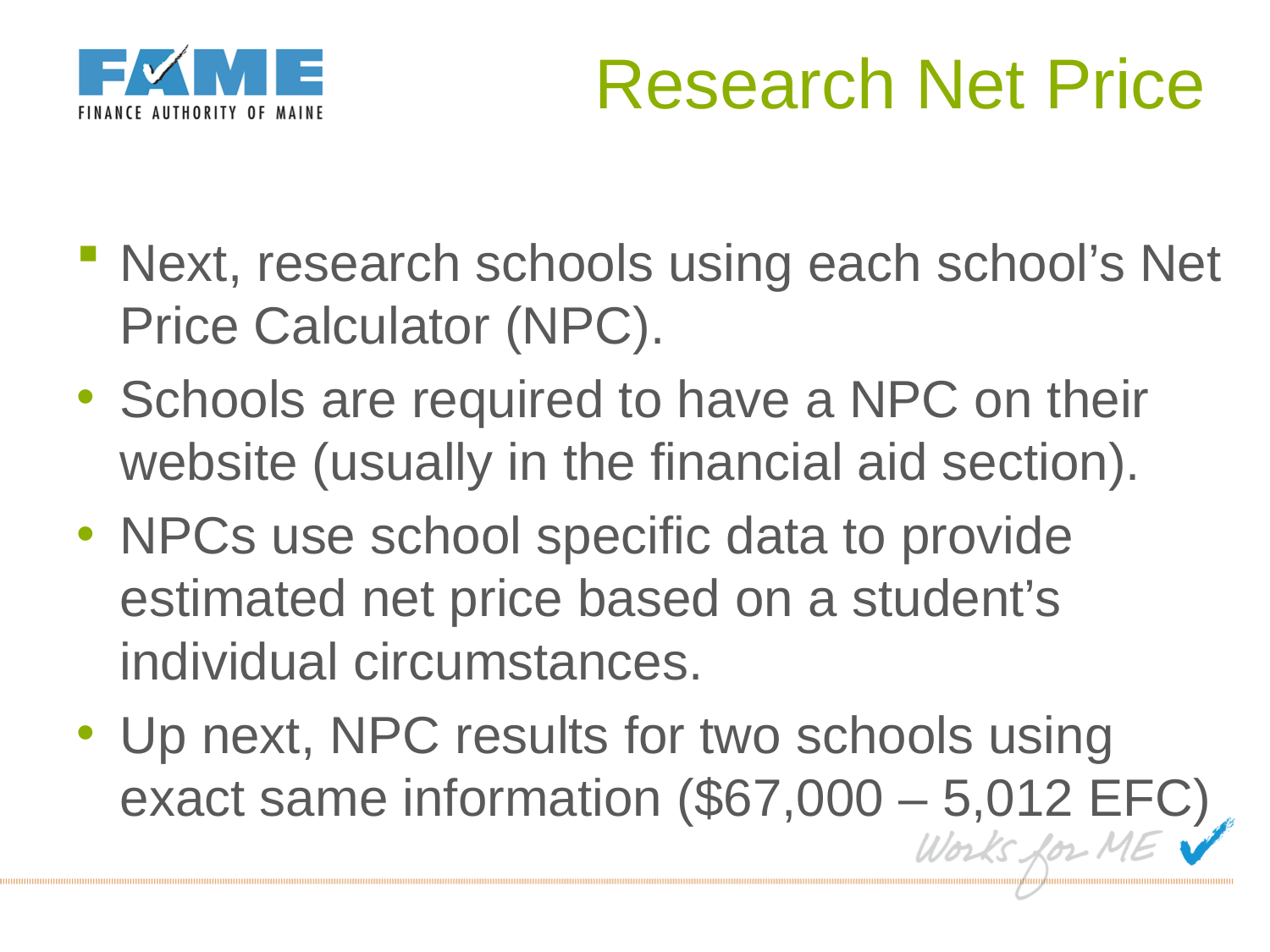

# Research Net Price
Next, research schools using each school’s Net Price Calculator (NPC).
Schools are required to have a NPC on their website (usually in the financial aid section).
NPCs use school specific data to provide estimated net price based on a student’s individual circumstances.
Up next, NPC results for two schools using exact same information ($67,000 – 5,012 EFC)